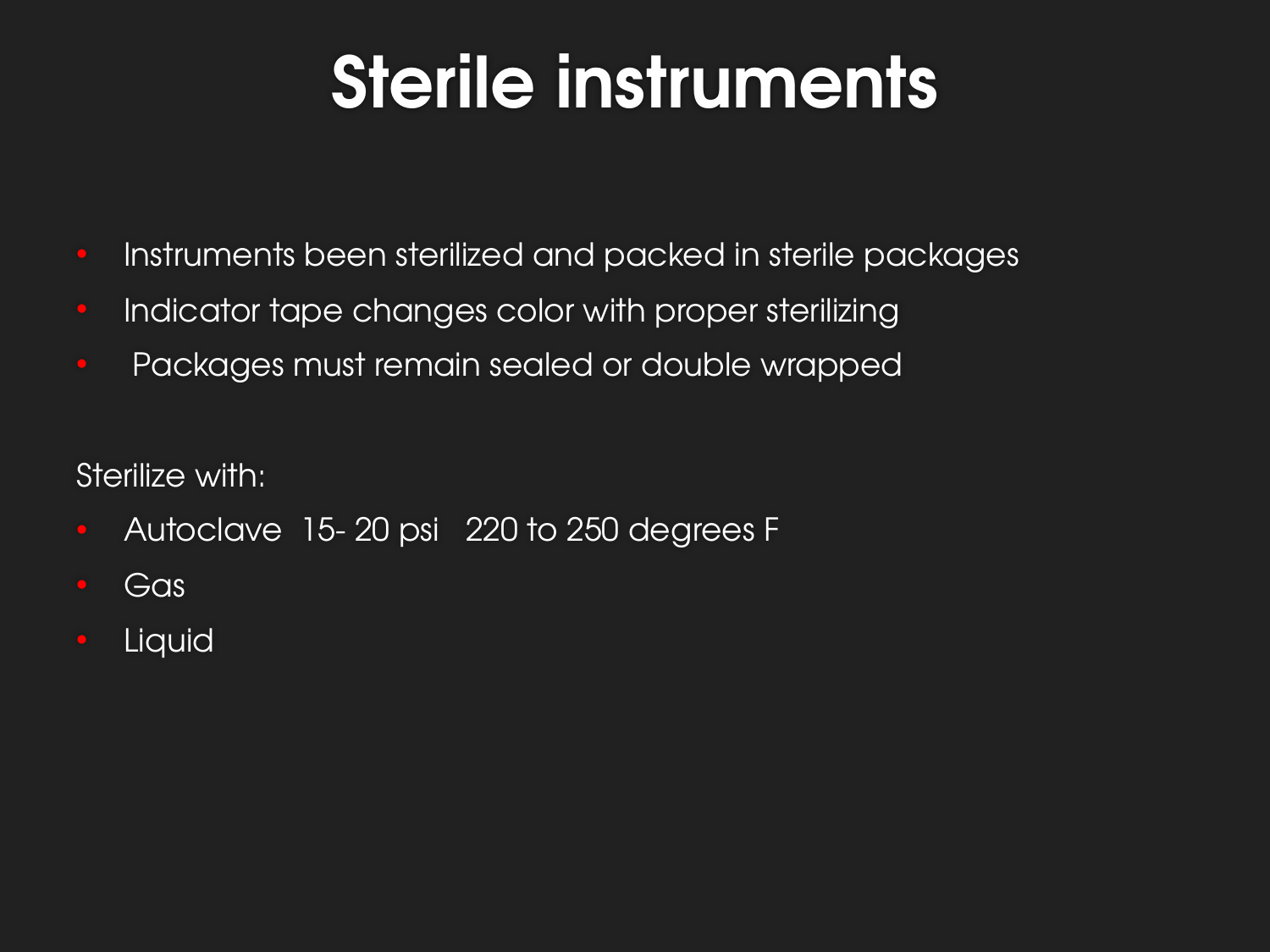

# Sterile instruments
Instruments been sterilized and packed in sterile packages
Indicator tape changes color with proper sterilizing
 Packages must remain sealed or double wrapped

Sterilize with:
Autoclave  15- 20 psi   220 to 250 degrees F
Gas
Liquid